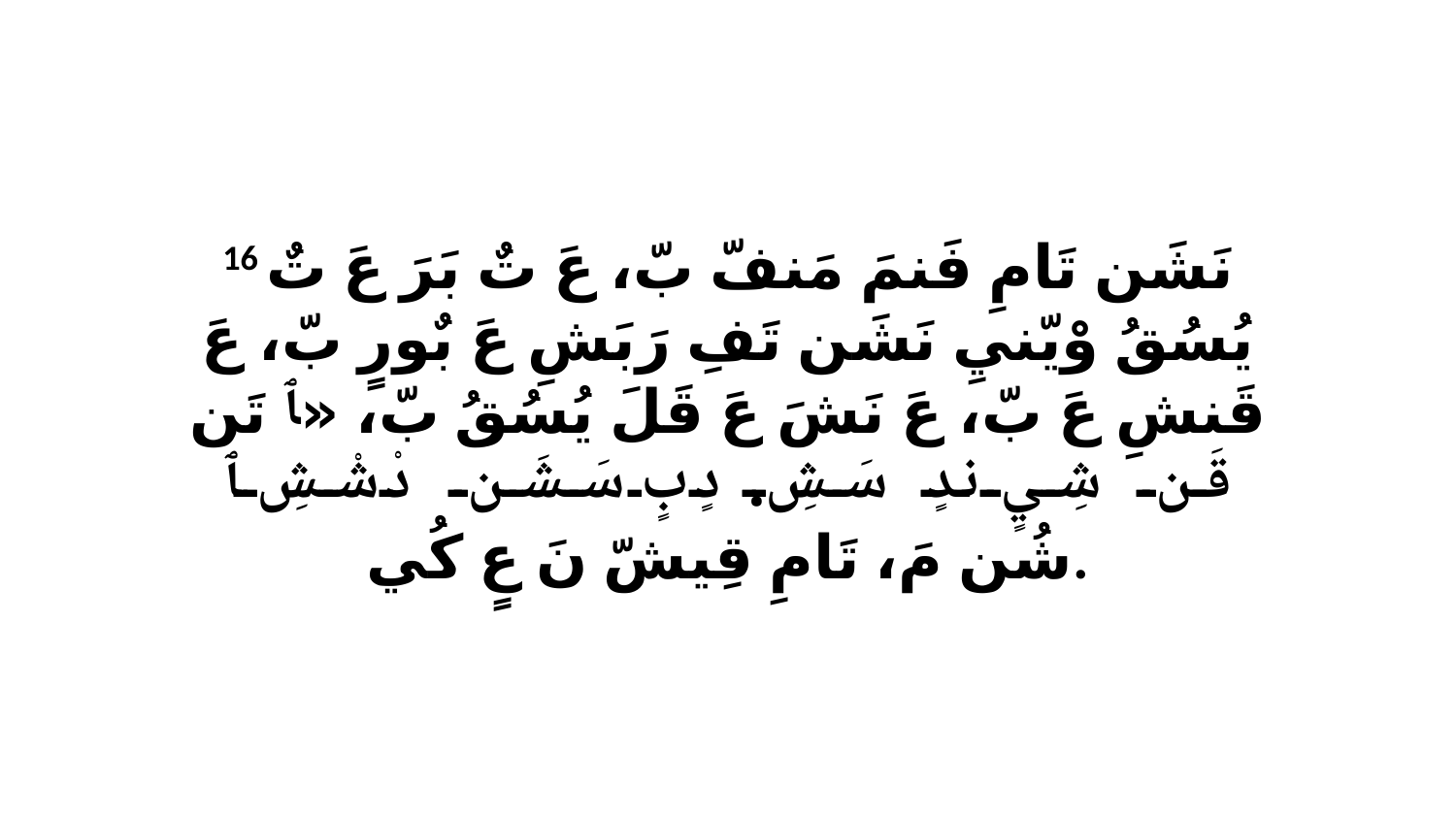

16 نَشَن تَامِ فَنمَ مَنفّ بّ، عَ تٌ بَرَ عَ تٌ يُسُقُ وْيّنيِ نَشَن تَفِ رَبَشِ عَ بٌورٍ بّ، عَ قَنشِ عَ بّ، عَ نَشَ عَ قَلَ يُسُقُ بّ، «ﭑ تَن قَن شِيٍ ندٍ سَشِ. دٍبٍ سَشَن دْشْشِ ﭑ شُن مَ، تَامِ قِيشّ نَ عٍ كُي.